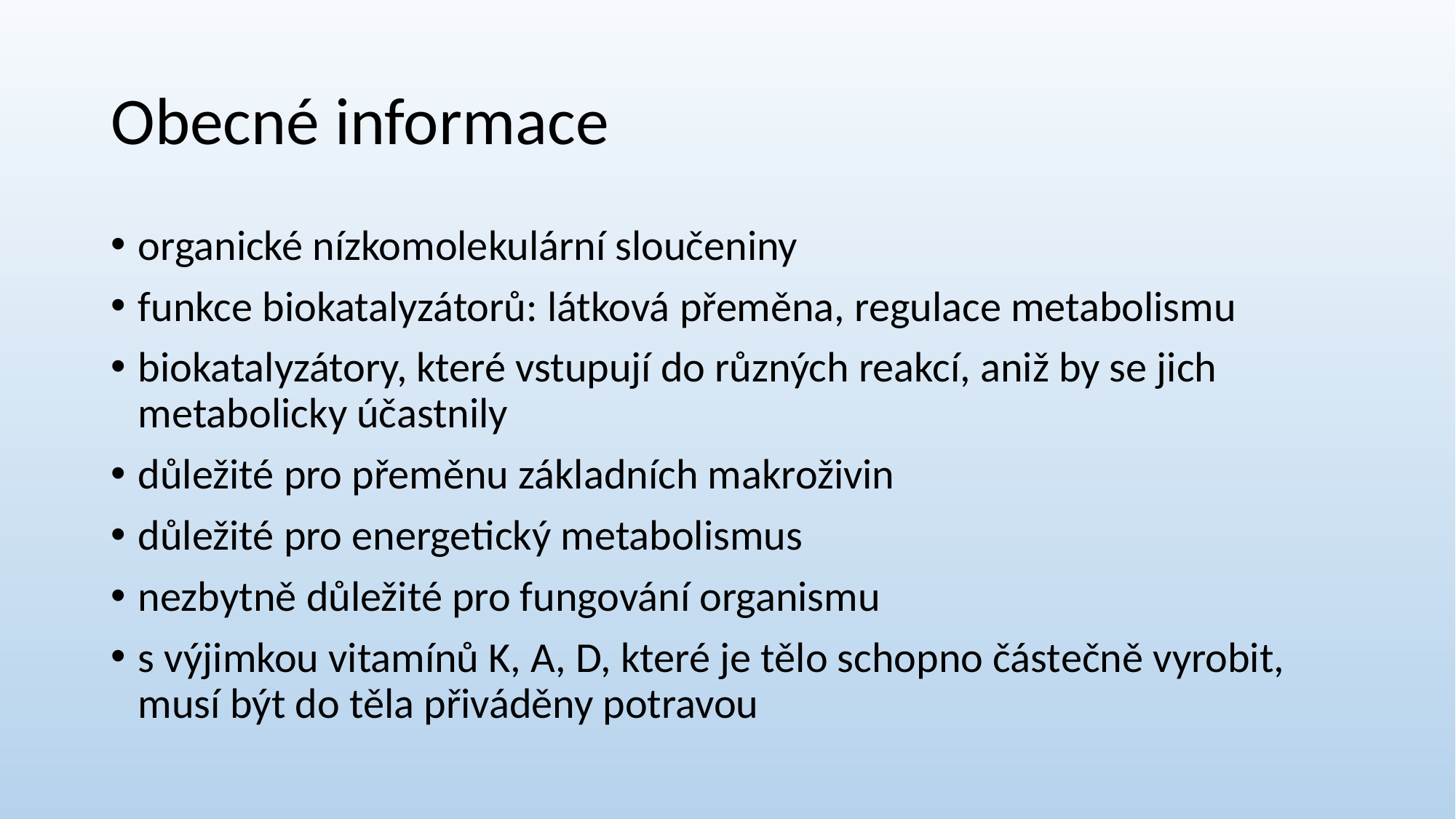

# Obecné informace
organické nízkomolekulární sloučeniny
funkce biokatalyzátorů: látková přeměna, regulace metabolismu
biokatalyzátory, které vstupují do různých reakcí, aniž by se jich metabolicky účastnily
důležité pro přeměnu základních makroživin
důležité pro energetický metabolismus
nezbytně důležité pro fungování organismu
s výjimkou vitamínů K, A, D, které je tělo schopno částečně vyrobit, musí být do těla přiváděny potravou